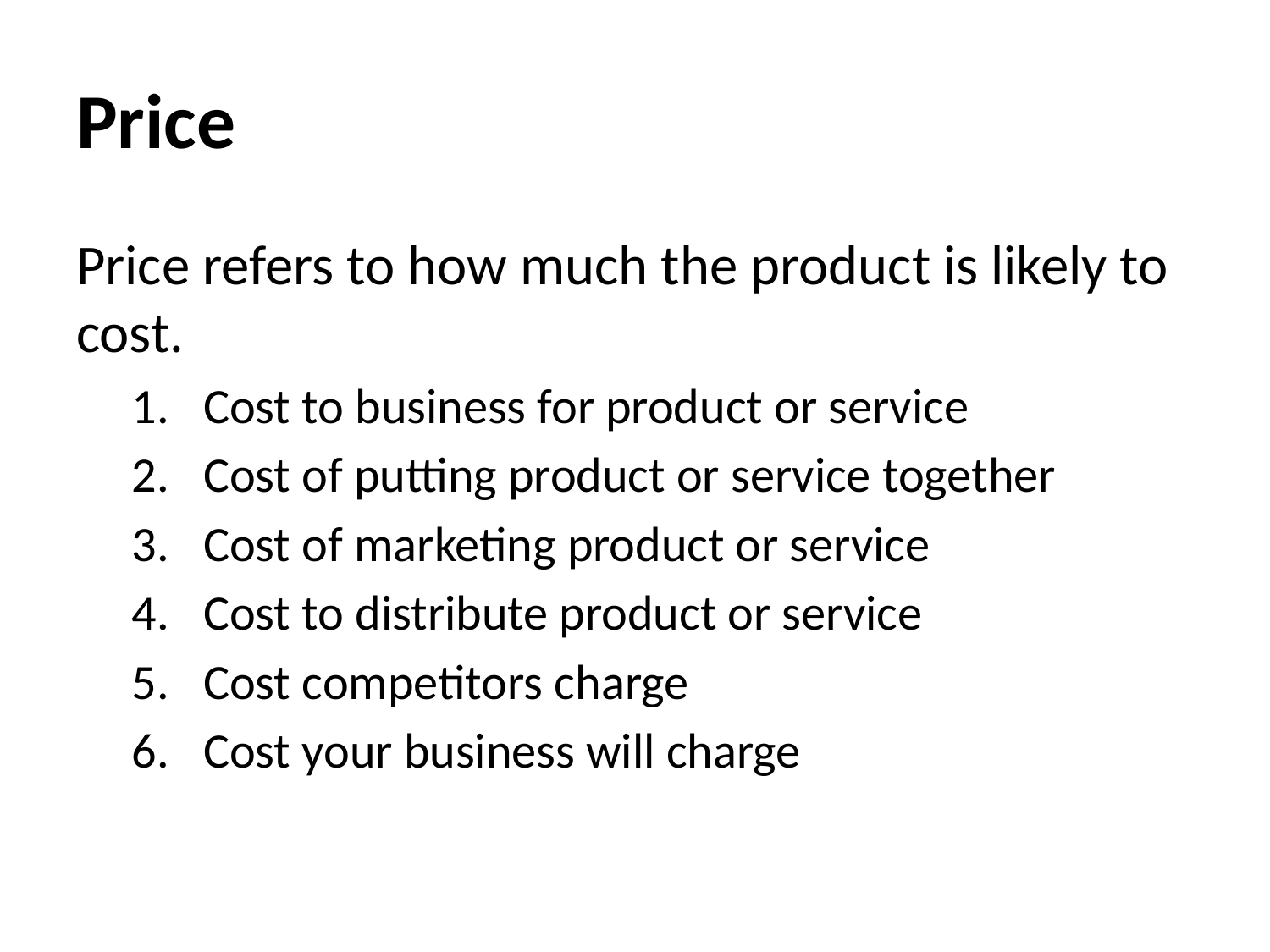

# Price
Price refers to how much the product is likely to cost.
Cost to business for product or service
Cost of putting product or service together
Cost of marketing product or service
Cost to distribute product or service
Cost competitors charge
Cost your business will charge